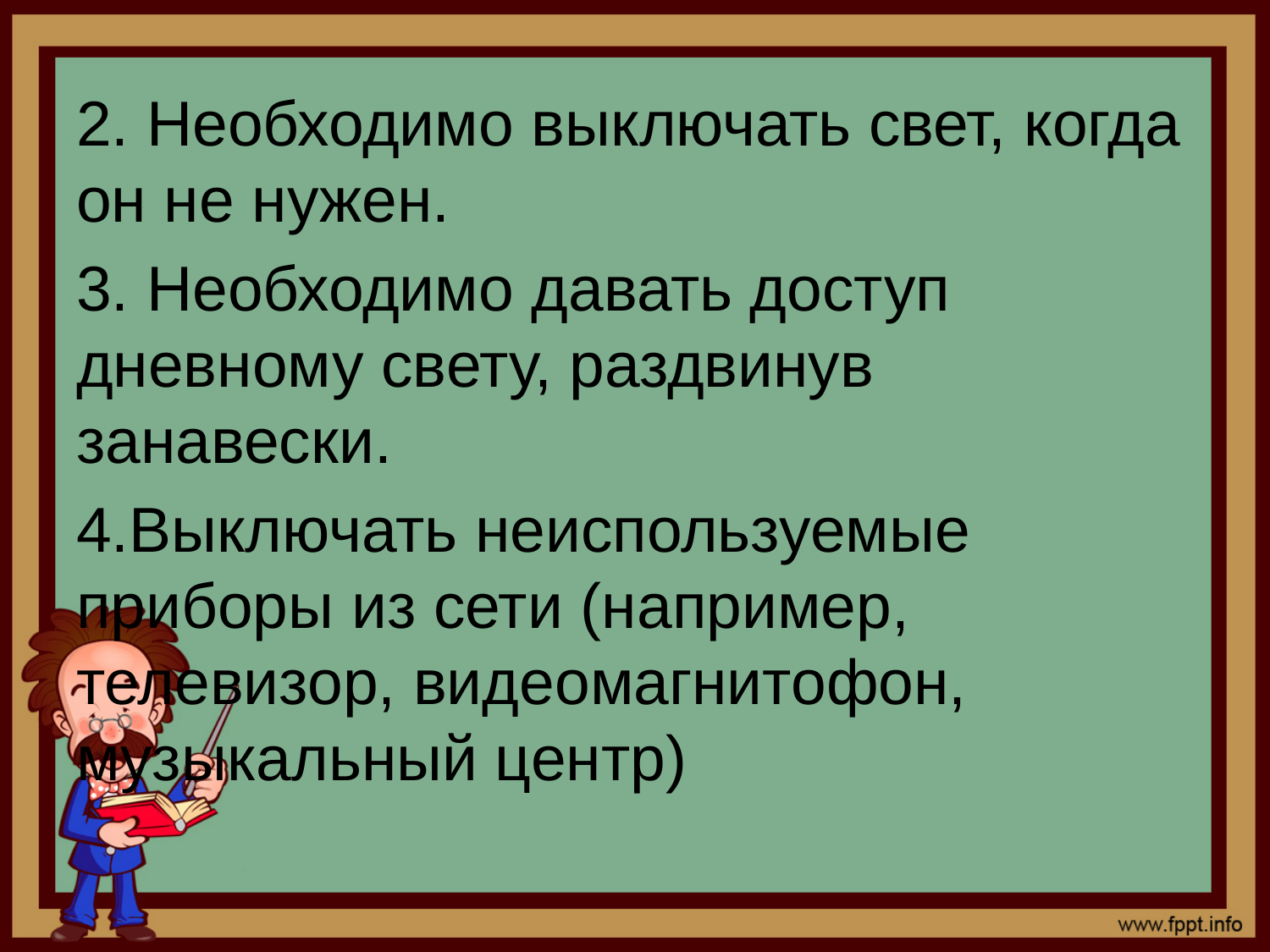

#
2. Необходимо выключать свет, когда он не нужен.
3. Необходимо давать доступ дневному свету, раздвинув занавески.
4.Выключать неиспользуемые приборы из сети (например, телевизор, видеомагнитофон, музыкальный центр)